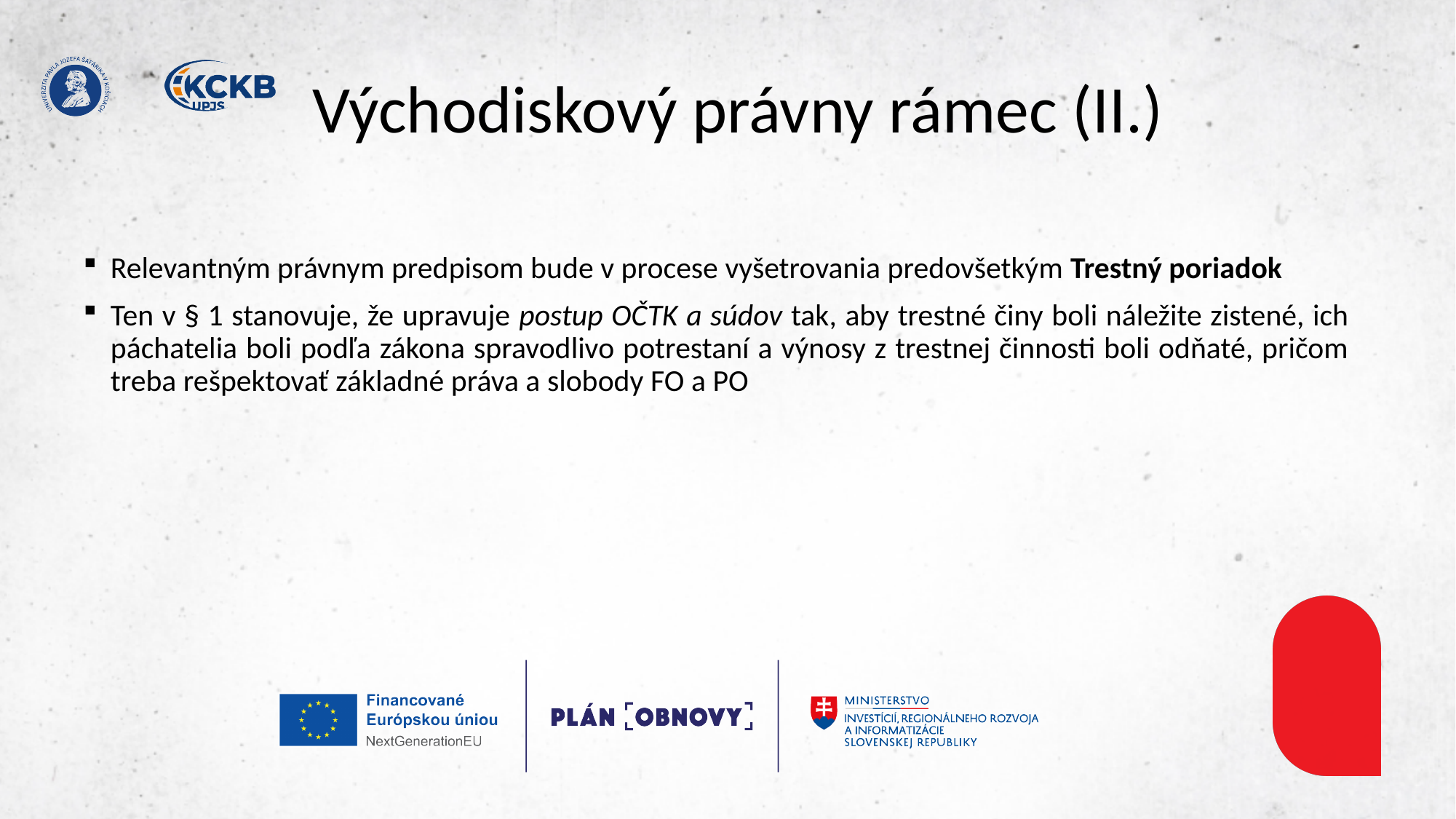

# Východiskový právny rámec (II.)
Relevantným právnym predpisom bude v procese vyšetrovania predovšetkým Trestný poriadok
Ten v § 1 stanovuje, že upravuje postup OČTK a súdov tak, aby trestné činy boli náležite zistené, ich páchatelia boli podľa zákona spravodlivo potrestaní a výnosy z trestnej činnosti boli odňaté, pričom treba rešpektovať základné práva a slobody FO a PO